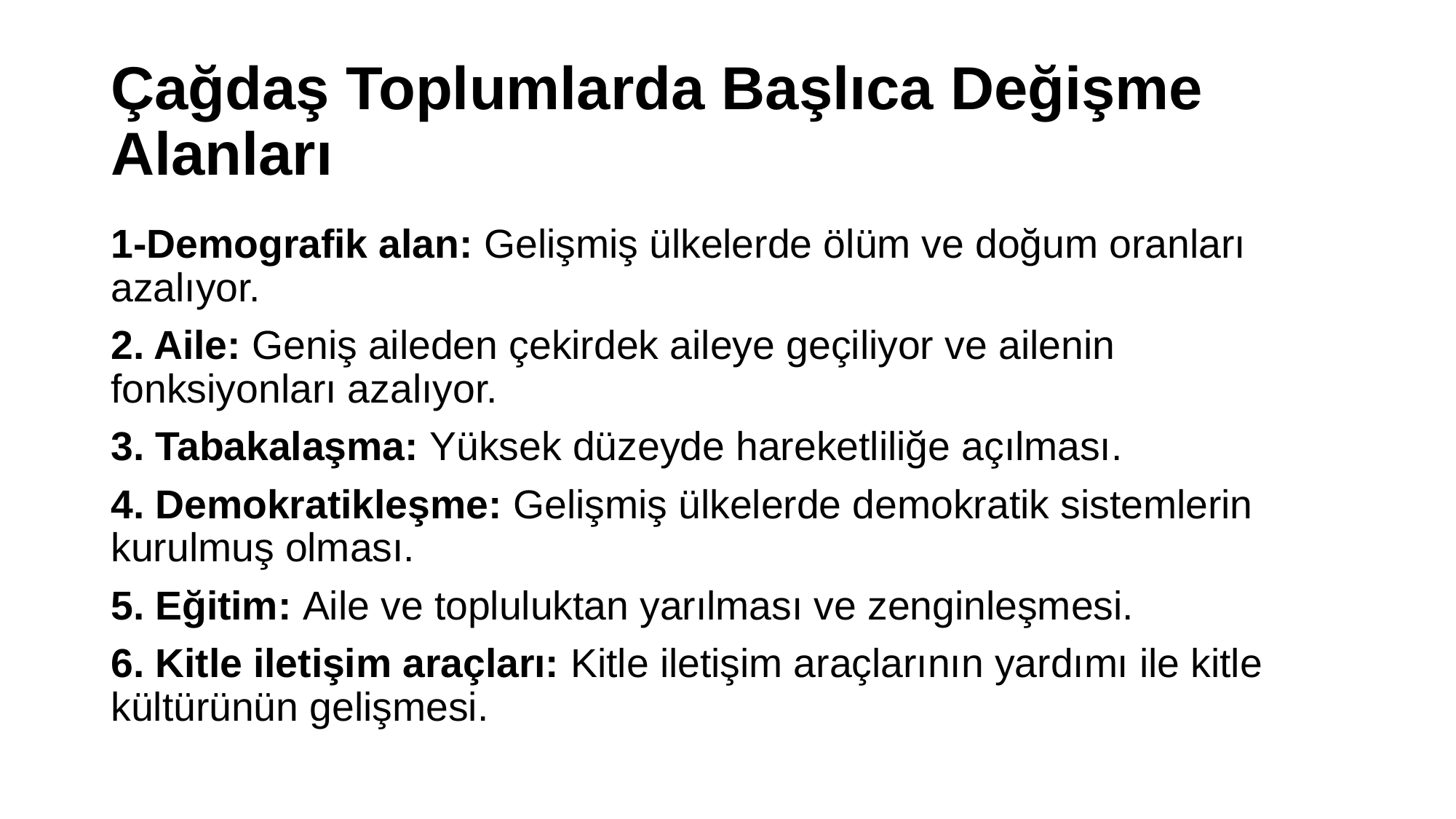

# Çağdaş Toplumlarda Başlıca Değişme Alanları
1-Demografik alan: Gelişmiş ülkelerde ölüm ve doğum oranları azalıyor.
2. Aile: Geniş aileden çekirdek aileye geçiliyor ve ailenin fonksiyonları azalıyor.
3. Tabakalaşma: Yüksek düzeyde hareketliliğe açılması.
4. Demokratikleşme: Gelişmiş ülkelerde demokratik sistemlerin kurulmuş olması.
5. Eğitim: Aile ve topluluktan yarılması ve zenginleşmesi.
6. Kitle iletişim araçları: Kitle iletişim araçlarının yardımı ile kitle kültürünün gelişmesi.